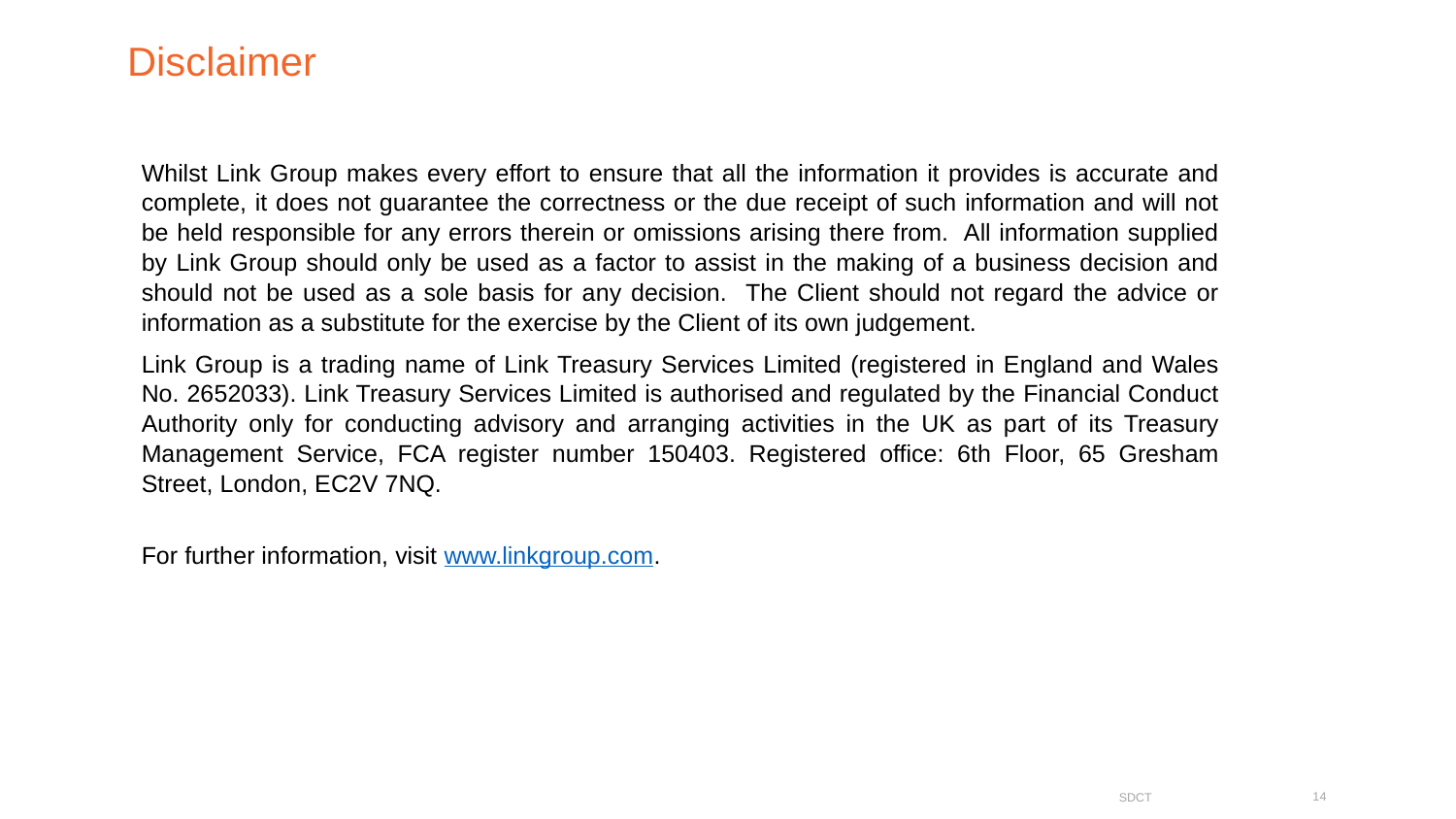

# Disclaimer
Whilst Link Group makes every effort to ensure that all the information it provides is accurate and complete, it does not guarantee the correctness or the due receipt of such information and will not be held responsible for any errors therein or omissions arising there from.  All information supplied by Link Group should only be used as a factor to assist in the making of a business decision and should not be used as a sole basis for any decision.  The Client should not regard the advice or information as a substitute for the exercise by the Client of its own judgement.
Link Group is a trading name of Link Treasury Services Limited (registered in England and Wales No. 2652033). Link Treasury Services Limited is authorised and regulated by the Financial Conduct Authority only for conducting advisory and arranging activities in the UK as part of its Treasury Management Service, FCA register number 150403. Registered office: 6th Floor, 65 Gresham Street, London, EC2V 7NQ.
For further information, visit www.linkgroup.com.

14
SDCT